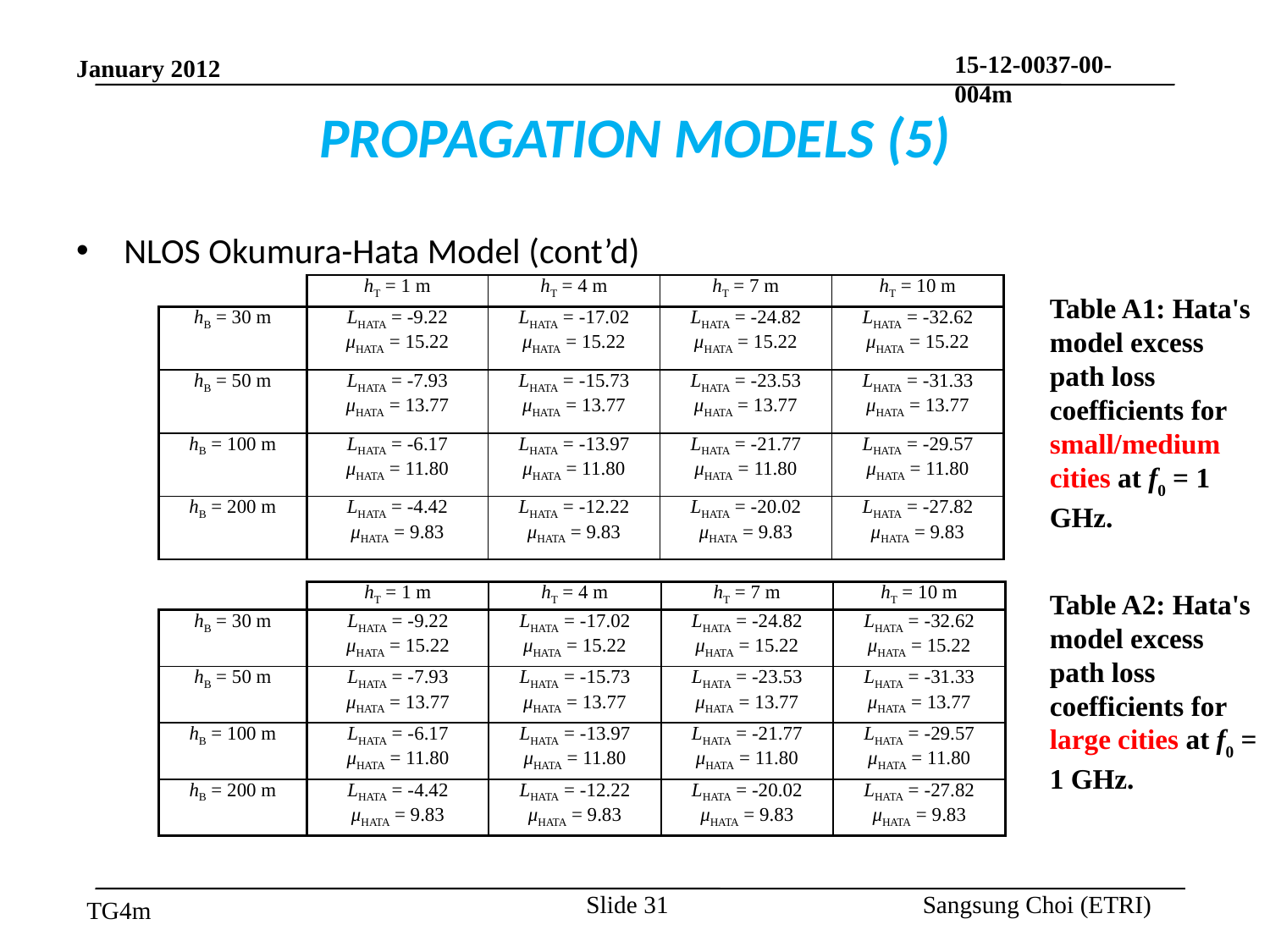

# PROPAGATION MODELS (5)
NLOS Okumura-Hata Model (cont’d)

|  | hT = 1 m | hT = 4 m | hT = 7 m | hT = 10 m |
| --- | --- | --- | --- | --- |
| hB = 30 m | LHATA = -9.22 μHATA = 15.22 | LHATA = -17.02 μHATA = 15.22 | LHATA = -24.82 μHATA = 15.22 | LHATA = -32.62 μHATA = 15.22 |
| hB = 50 m | LHATA = -7.93 μHATA = 13.77 | LHATA = -15.73 μHATA = 13.77 | LHATA = -23.53 μHATA = 13.77 | LHATA = -31.33 μHATA = 13.77 |
| hB = 100 m | LHATA = -6.17 μHATA = 11.80 | LHATA = -13.97 μHATA = 11.80 | LHATA = -21.77 μHATA = 11.80 | LHATA = -29.57 μHATA = 11.80 |
| hB = 200 m | LHATA = -4.42 μHATA = 9.83 | LHATA = -12.22 μHATA = 9.83 | LHATA = -20.02 μHATA = 9.83 | LHATA = -27.82 μHATA = 9.83 |
Table A1: Hata's model excess path loss coefficients for small/medium cities at f0 = 1 GHz.
|  | hT = 1 m | hT = 4 m | hT = 7 m | hT = 10 m |
| --- | --- | --- | --- | --- |
| hB = 30 m | LHATA = -9.22 μHATA = 15.22 | LHATA = -17.02 μHATA = 15.22 | LHATA = -24.82 μHATA = 15.22 | LHATA = -32.62 μHATA = 15.22 |
| hB = 50 m | LHATA = -7.93 μHATA = 13.77 | LHATA = -15.73 μHATA = 13.77 | LHATA = -23.53 μHATA = 13.77 | LHATA = -31.33 μHATA = 13.77 |
| hB = 100 m | LHATA = -6.17 μHATA = 11.80 | LHATA = -13.97 μHATA = 11.80 | LHATA = -21.77 μHATA = 11.80 | LHATA = -29.57 μHATA = 11.80 |
| hB = 200 m | LHATA = -4.42 μHATA = 9.83 | LHATA = -12.22 μHATA = 9.83 | LHATA = -20.02 μHATA = 9.83 | LHATA = -27.82 μHATA = 9.83 |
Table A2: Hata's model excess path loss coefficients for large cities at f0 = 1 GHz.
Slide 31